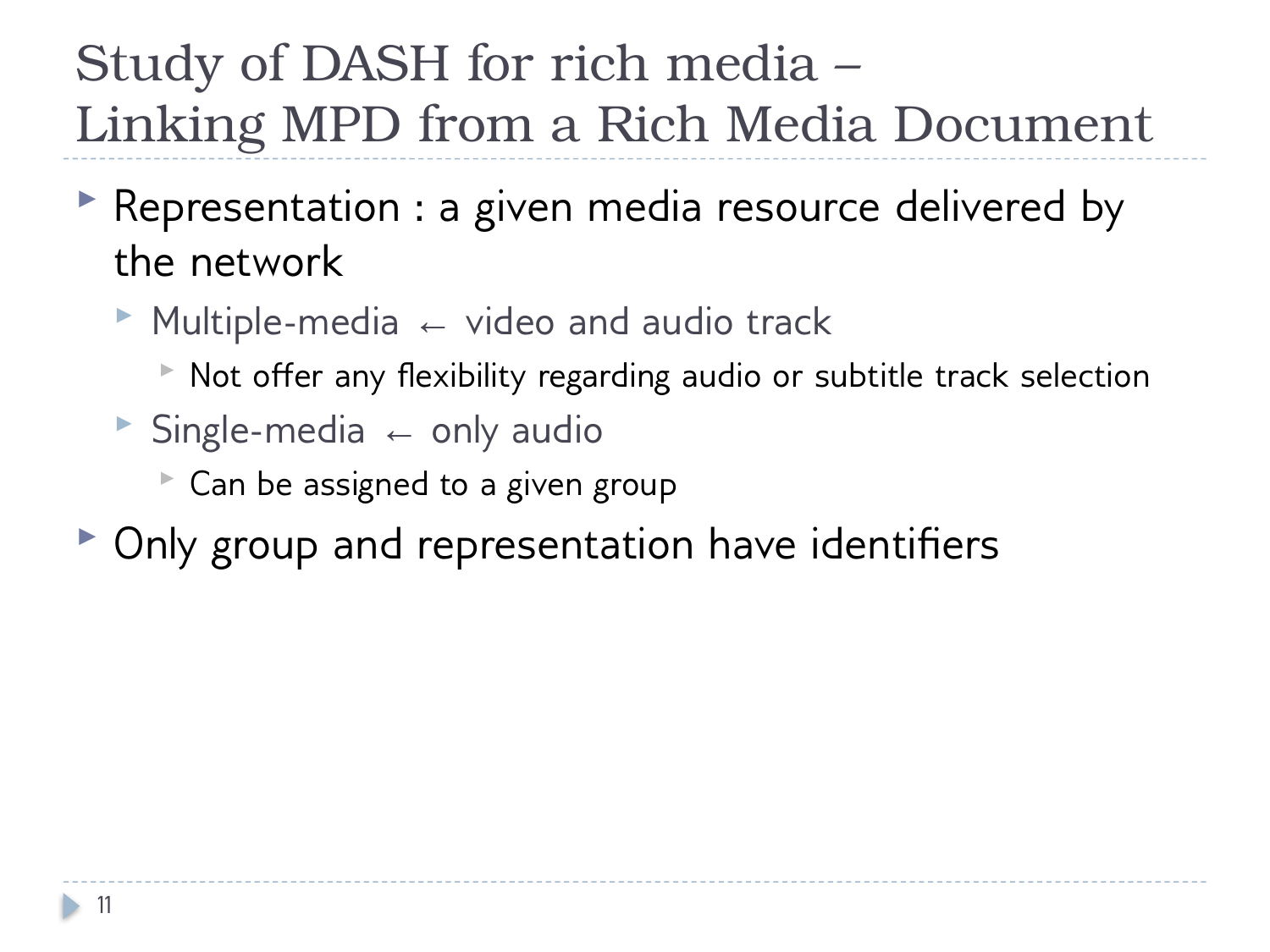

# Study of DASH for rich media – Linking MPD from a Rich Media Document
Representation : a given media resource delivered by the network
Multiple-media ← video and audio track
Not offer any flexibility regarding audio or subtitle track selection
Single-media ← only audio
Can be assigned to a given group
Only group and representation have identifiers

11